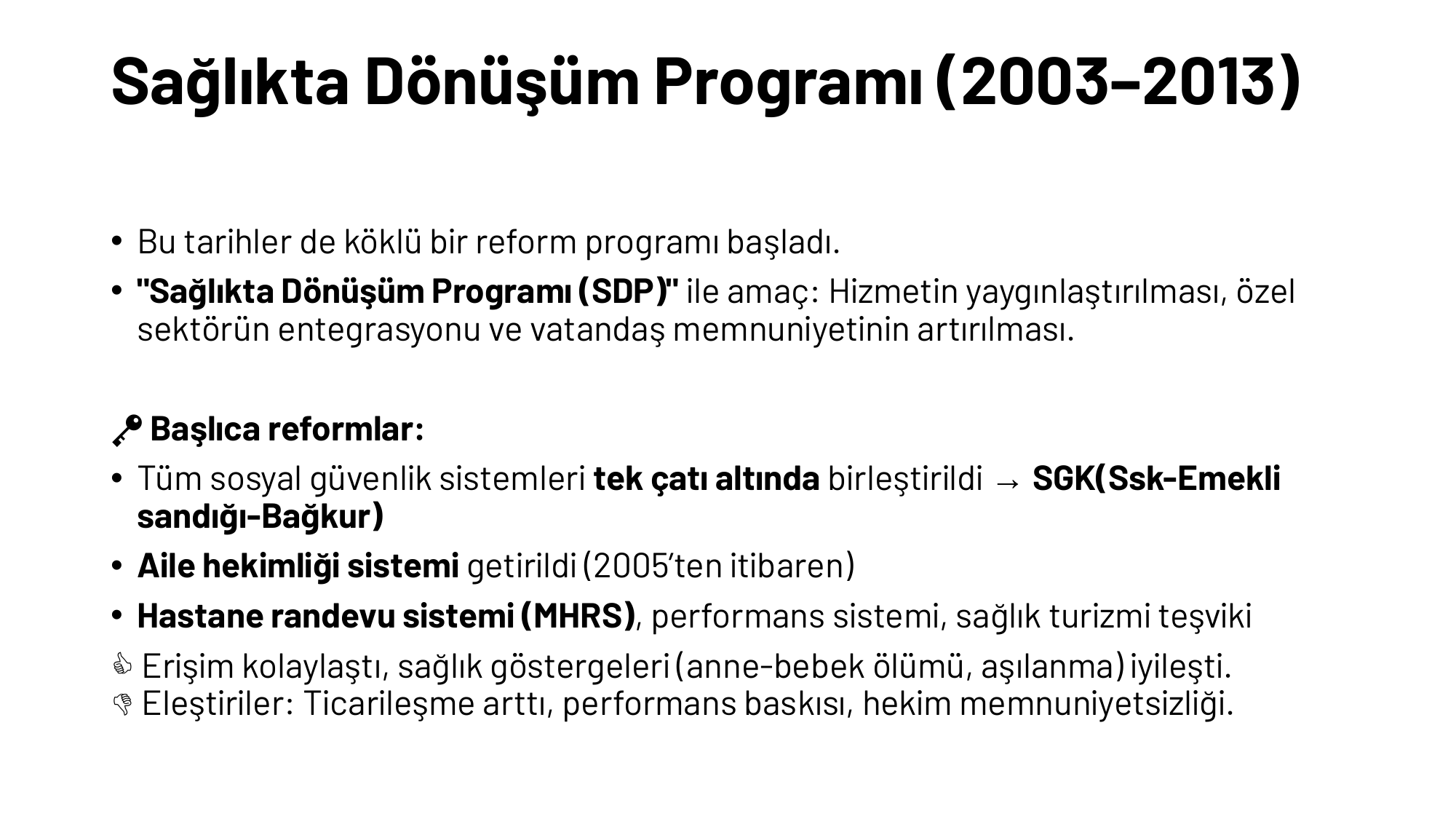

# Sağlıkta Dönüşüm Programı (2003–2013)
Bu tarihler de köklü bir reform programı başladı.
"Sağlıkta Dönüşüm Programı (SDP)" ile amaç: Hizmetin yaygınlaştırılması, özel sektörün entegrasyonu ve vatandaş memnuniyetinin artırılması.

🔑 Başlıca reformlar:
Tüm sosyal güvenlik sistemleri tek çatı altında birleştirildi → SGK(Ssk-Emekli sandığı-Bağkur)
Aile hekimliği sistemi getirildi (2005’ten itibaren)
Hastane randevu sistemi (MHRS), performans sistemi, sağlık turizmi teşviki
👍 Erişim kolaylaştı, sağlık göstergeleri (anne-bebek ölümü, aşılanma) iyileşti.
👎 Eleştiriler: Ticarileşme arttı, performans baskısı, hekim memnuniyetsizliği.